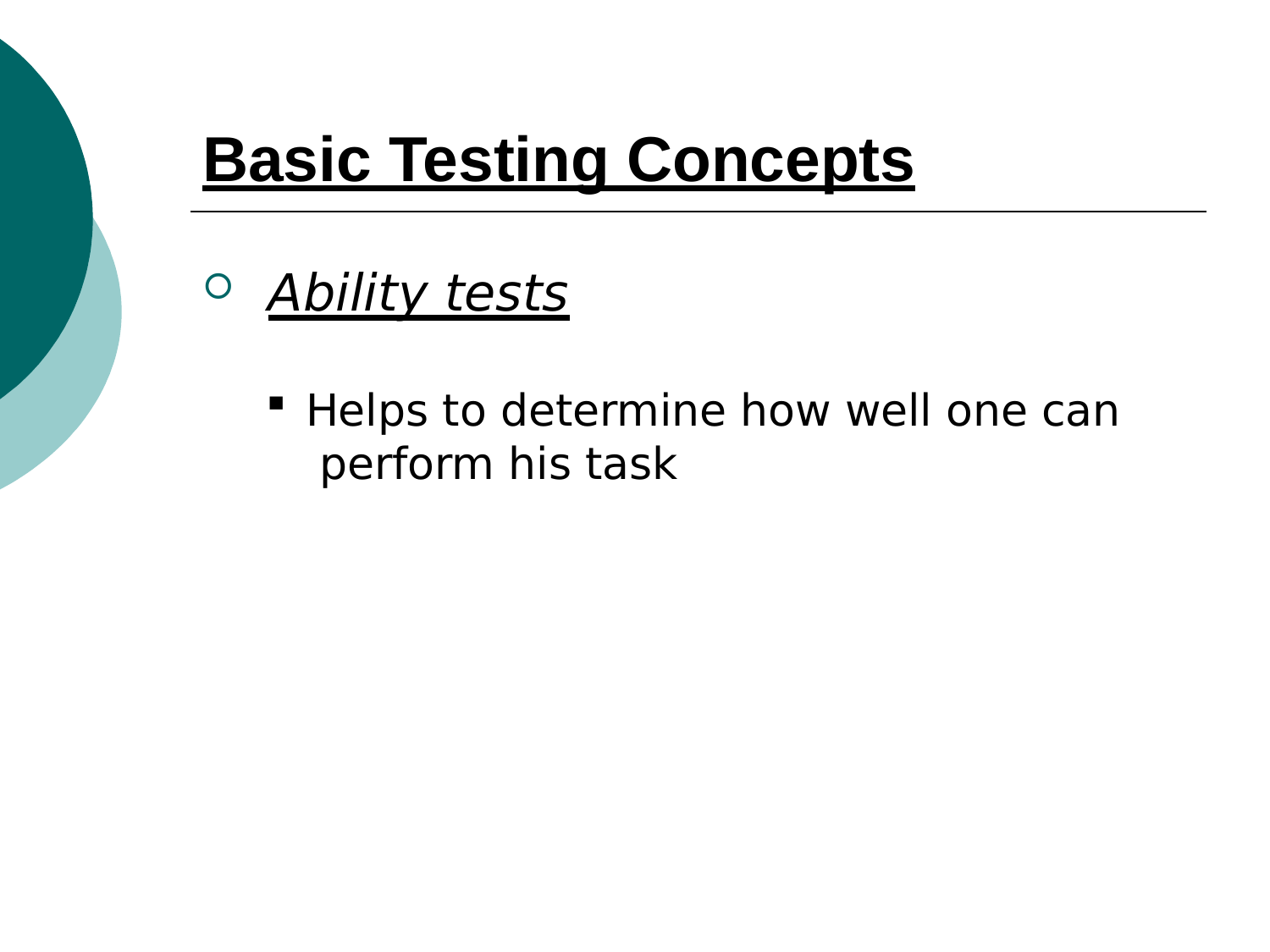

# Basic Testing Concepts
Ability tests

Helps to determine how well one can  perform his task